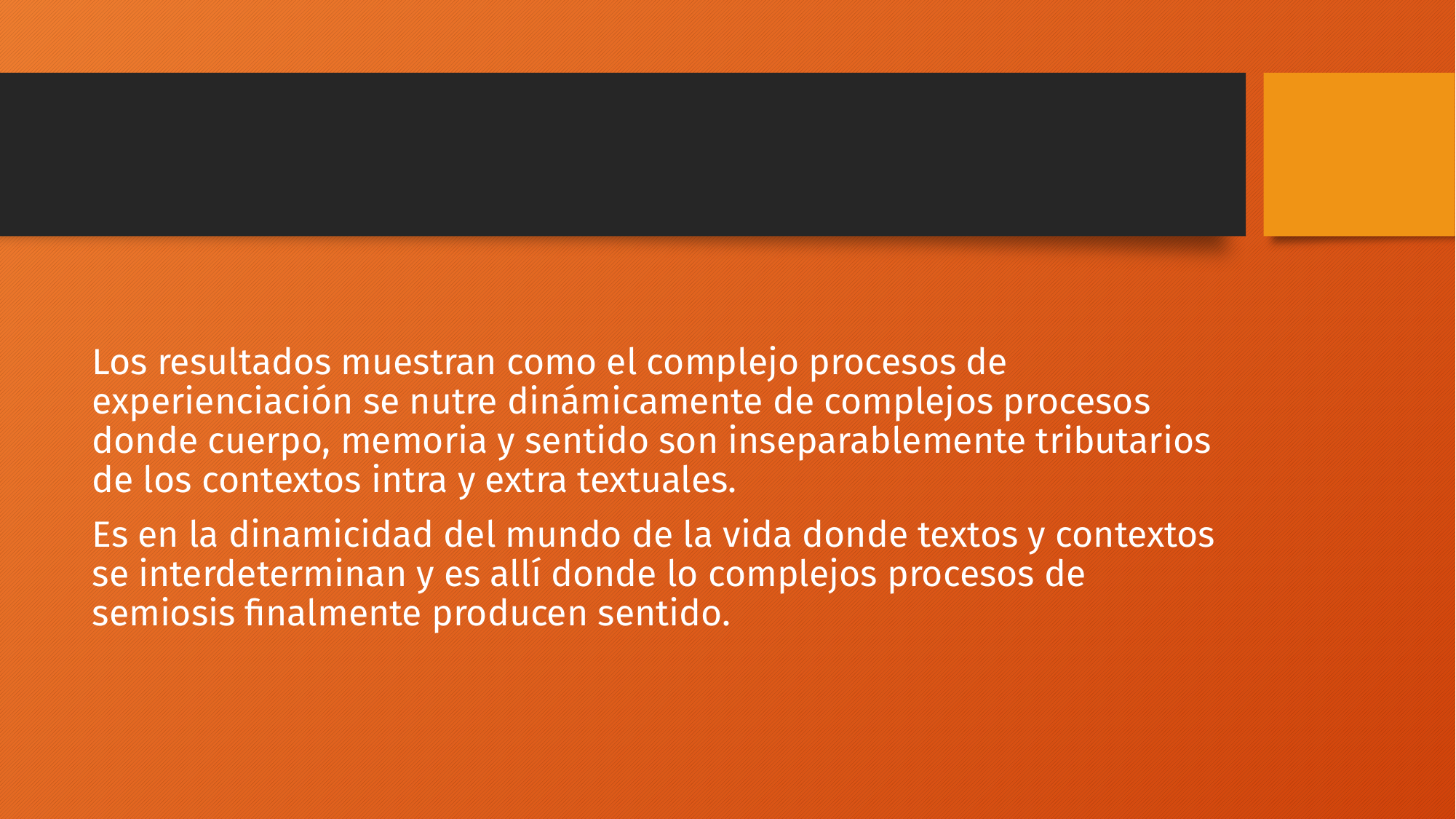

#

Los resultados muestran como el complejo procesos de experienciación se nutre dinámicamente de complejos procesos donde cuerpo, memoria y sentido son inseparablemente tributarios de los contextos intra y extra textuales.
Es en la dinamicidad del mundo de la vida donde textos y contextos se interdeterminan y es allí donde lo complejos procesos de semiosis finalmente producen sentido.